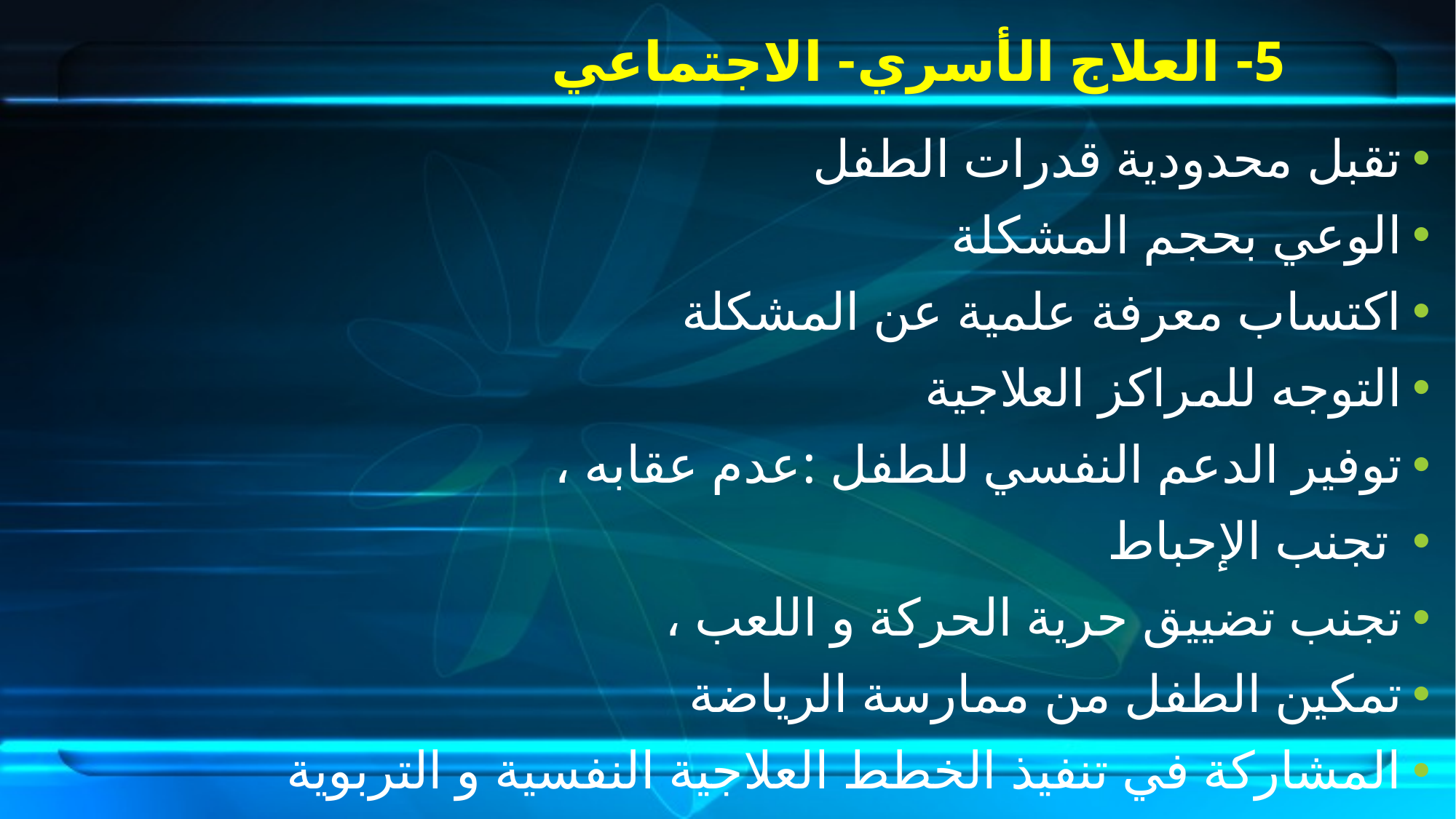

# 5- العلاج الأسري- الاجتماعي
تقبل محدودية قدرات الطفل
الوعي بحجم المشكلة
اكتساب معرفة علمية عن المشكلة
التوجه للمراكز العلاجية
توفير الدعم النفسي للطفل :عدم عقابه ،
 تجنب الإحباط
تجنب تضييق حرية الحركة و اللعب ،
تمكين الطفل من ممارسة الرياضة
المشاركة في تنفيذ الخطط العلاجية النفسية و التربوية